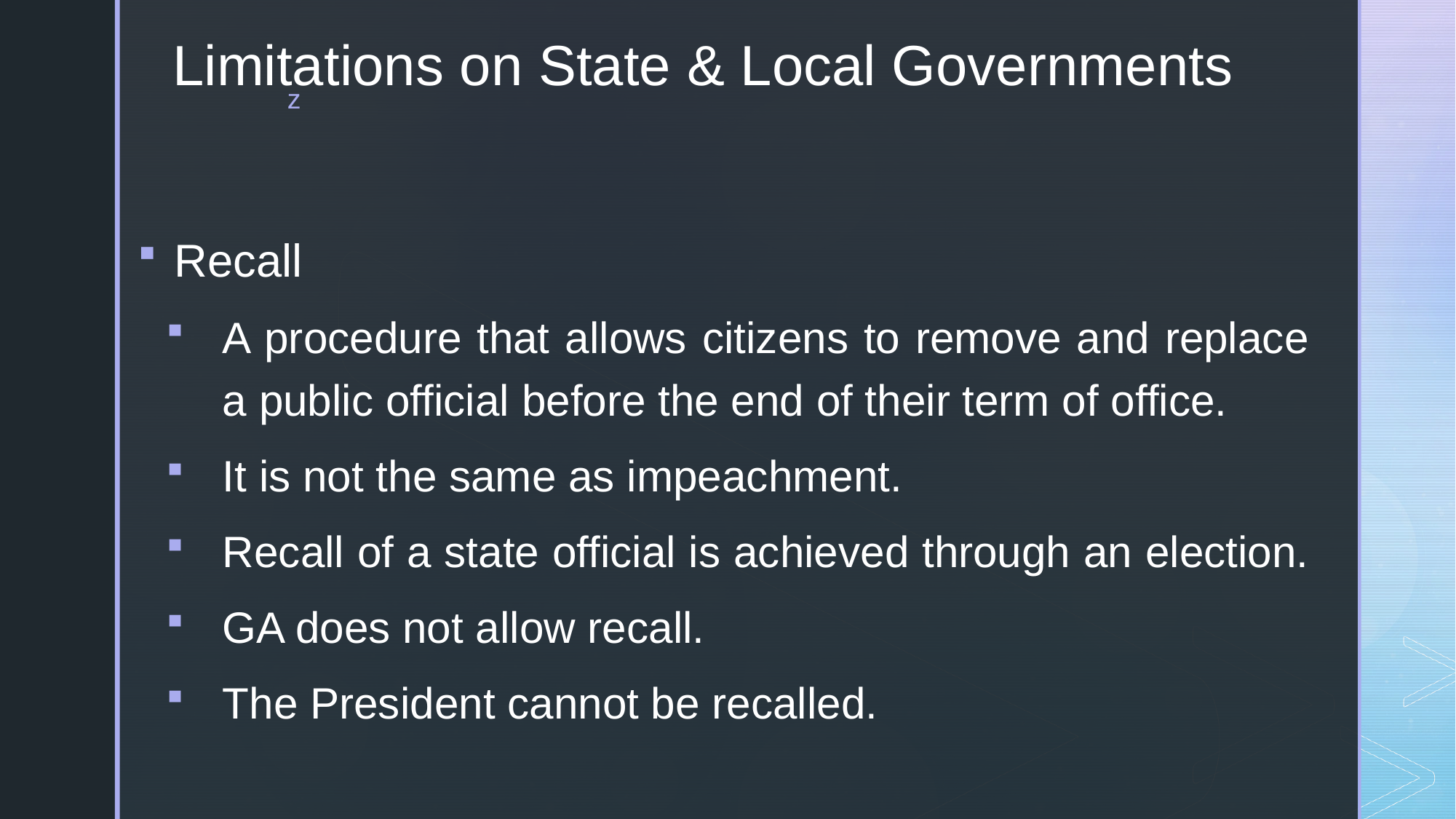

# Limitations on State & Local Governments
Recall
A procedure that allows citizens to remove and replace a public official before the end of their term of office.
It is not the same as impeachment.
Recall of a state official is achieved through an election.
GA does not allow recall.
The President cannot be recalled.